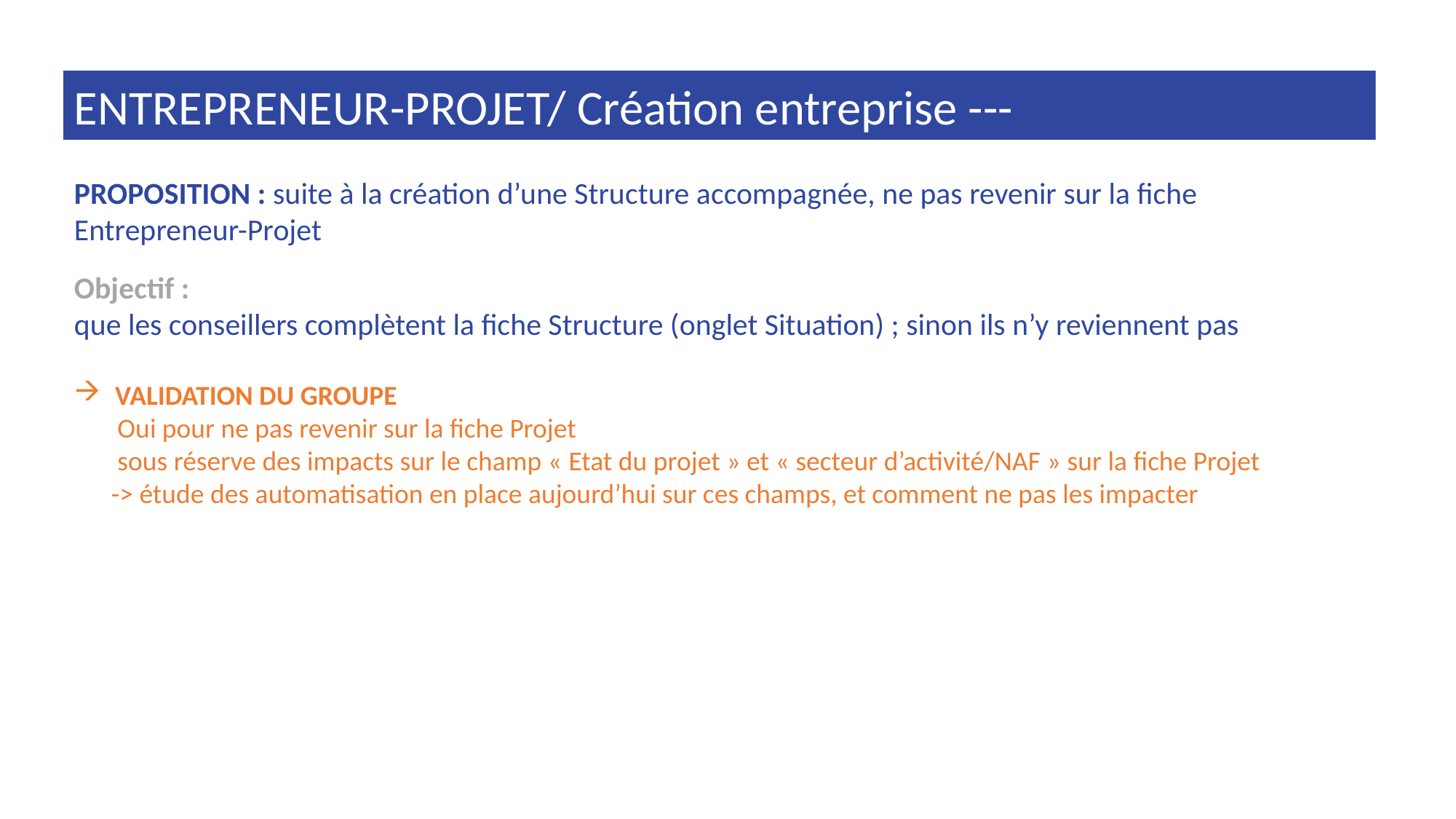

ENTREPRENEUR-PROJET/ Création entreprise ---
PROPOSITION : suite à la création d’une Structure accompagnée, ne pas revenir sur la fiche Entrepreneur-Projet

Objectif :
que les conseillers complètent la fiche Structure (onglet Situation) ; sinon ils n’y reviennent pas

VALIDATION DU GROUPE
       Oui pour ne pas revenir sur la fiche Projet
       sous réserve des impacts sur le champ « Etat du projet » et « secteur d’activité/NAF » sur la fiche Projet
      -> étude des automatisation en place aujourd’hui sur ces champs, et comment ne pas les impacter